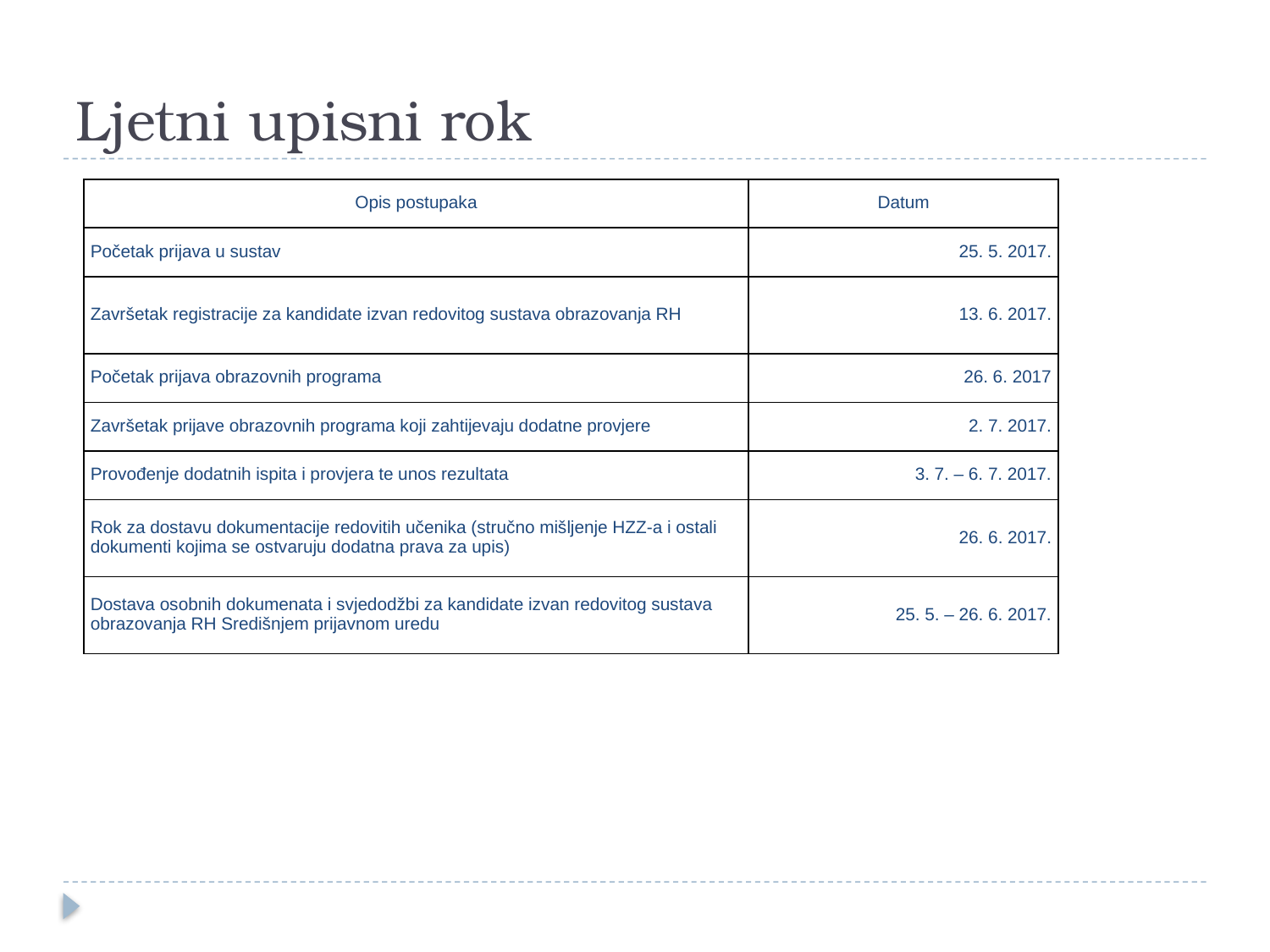

# Ljetni upisni rok
| Opis postupaka | Datum |
| --- | --- |
| Početak prijava u sustav | 25. 5. 2017. |
| Završetak registracije za kandidate izvan redovitog sustava obrazovanja RH | 13. 6. 2017. |
| Početak prijava obrazovnih programa | 26. 6. 2017 |
| Završetak prijave obrazovnih programa koji zahtijevaju dodatne provjere | 2. 7. 2017. |
| Provođenje dodatnih ispita i provjera te unos rezultata | 3. 7. – 6. 7. 2017. |
| Rok za dostavu dokumentacije redovitih učenika (stručno mišljenje HZZ-a i ostali dokumenti kojima se ostvaruju dodatna prava za upis) | 26. 6. 2017. |
| Dostava osobnih dokumenata i svjedodžbi za kandidate izvan redovitog sustava obrazovanja RH Središnjem prijavnom uredu | 25. 5. – 26. 6. 2017. |